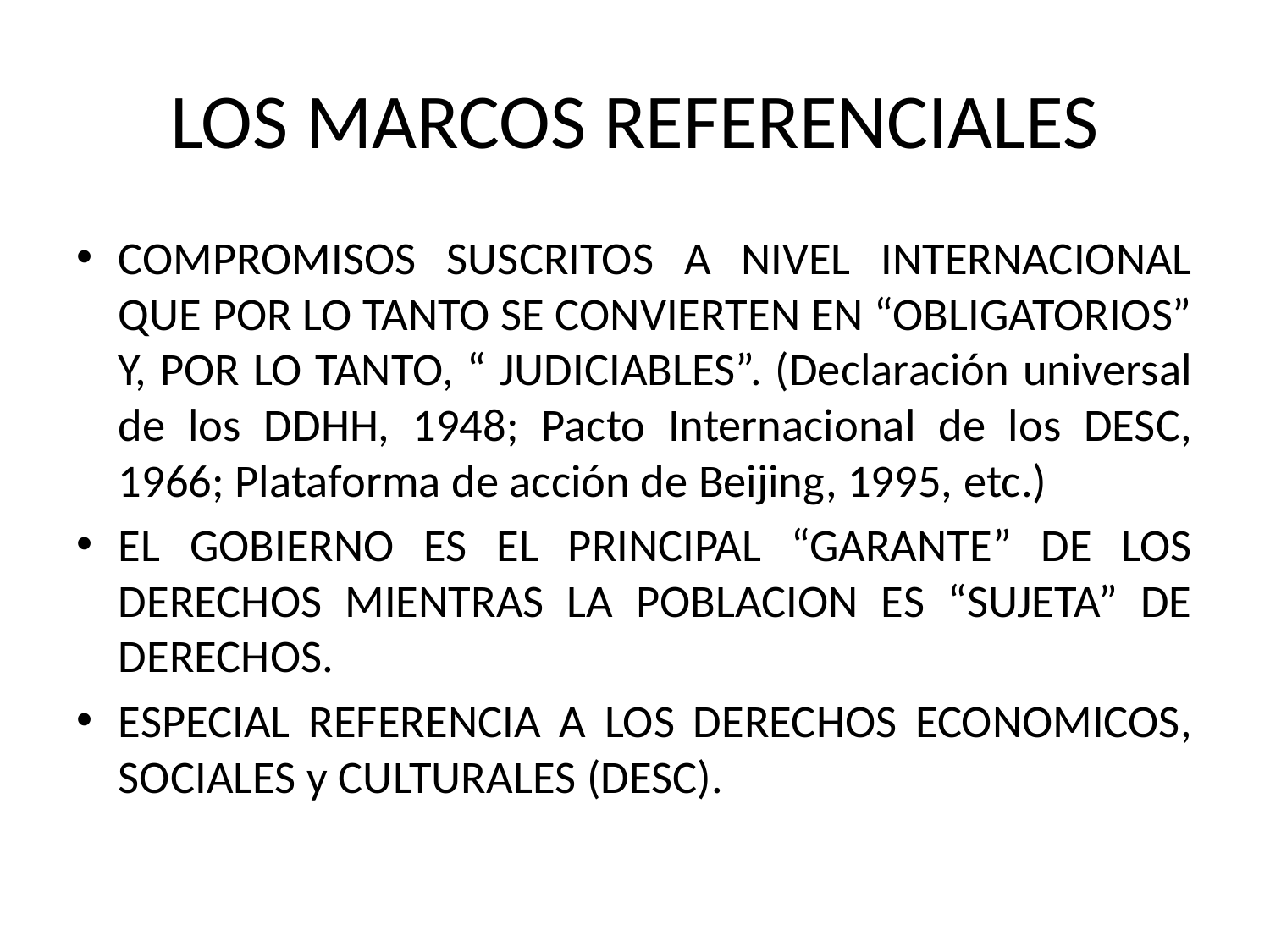

# LOS MARCOS REFERENCIALES
COMPROMISOS SUSCRITOS A NIVEL INTERNACIONAL QUE POR LO TANTO SE CONVIERTEN EN “OBLIGATORIOS” Y, POR LO TANTO, “ JUDICIABLES”. (Declaración universal de los DDHH, 1948; Pacto Internacional de los DESC, 1966; Plataforma de acción de Beijing, 1995, etc.)
EL GOBIERNO ES EL PRINCIPAL “GARANTE” DE LOS DERECHOS MIENTRAS LA POBLACION ES “SUJETA” DE DERECHOS.
ESPECIAL REFERENCIA A LOS DERECHOS ECONOMICOS, SOCIALES y CULTURALES (DESC).